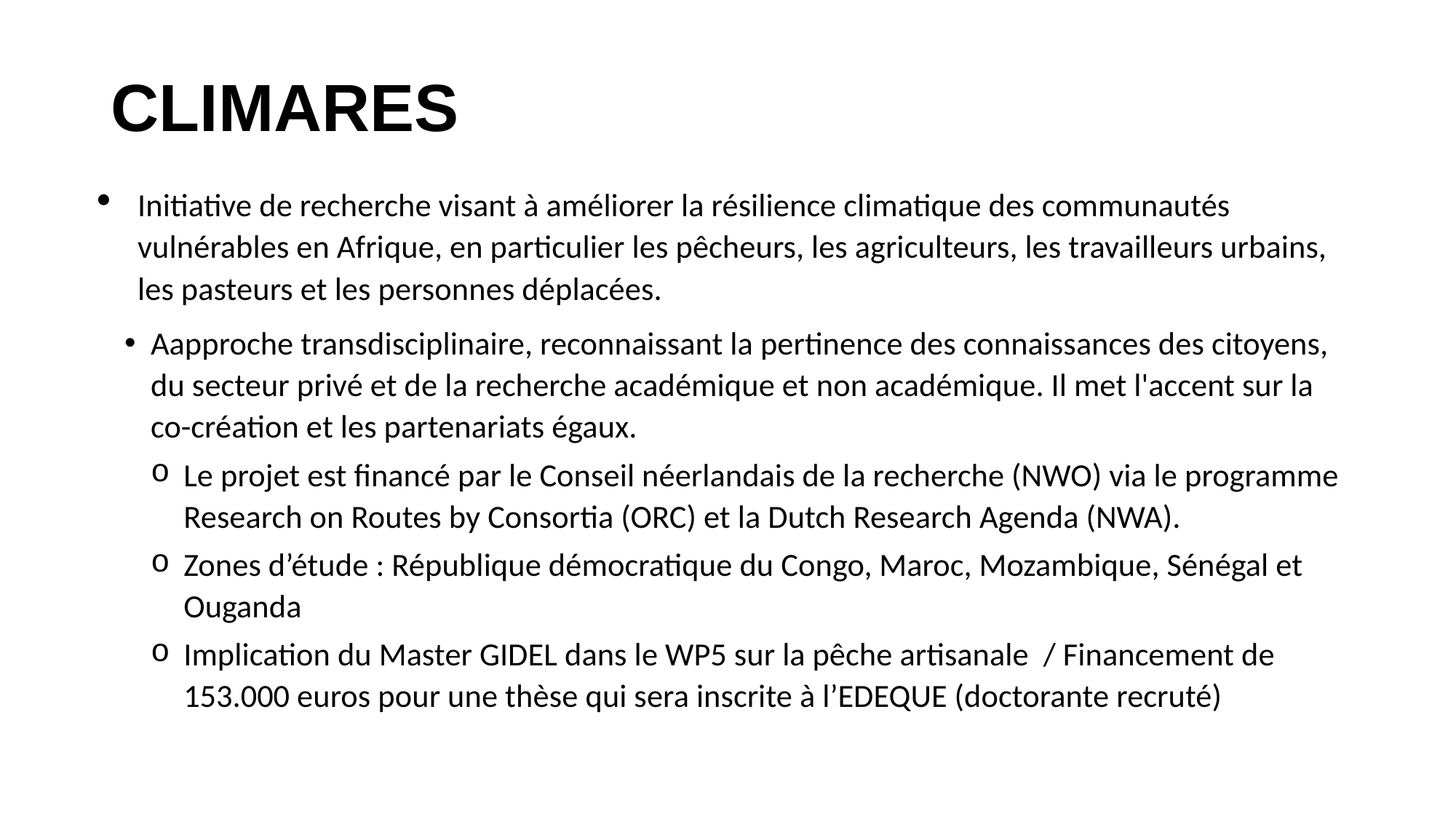

# CLIMARES
Initiative de recherche visant à améliorer la résilience climatique des communautés vulnérables en Afrique, en particulier les pêcheurs, les agriculteurs, les travailleurs urbains, les pasteurs et les personnes déplacées.
Aapproche transdisciplinaire, reconnaissant la pertinence des connaissances des citoyens, du secteur privé et de la recherche académique et non académique. Il met l'accent sur la co-création et les partenariats égaux.
Le projet est financé par le Conseil néerlandais de la recherche (NWO) via le programme Research on Routes by Consortia (ORC) et la Dutch Research Agenda (NWA).
Zones d’étude : République démocratique du Congo, Maroc, Mozambique, Sénégal et Ouganda
Implication du Master GIDEL dans le WP5 sur la pêche artisanale  / Financement de 153.000 euros pour une thèse qui sera inscrite à l’EDEQUE (doctorante recruté)